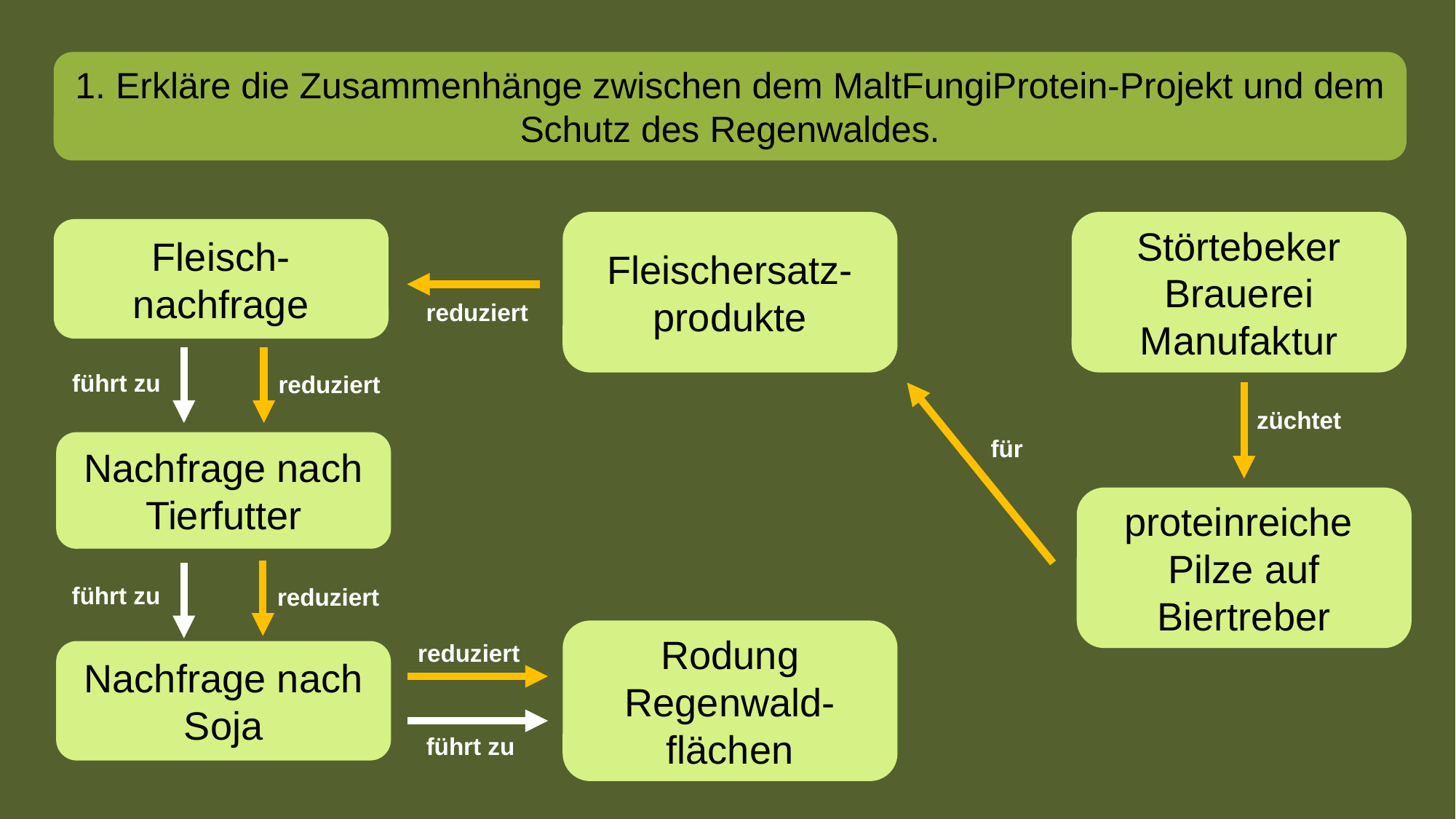

1. Erkläre die Zusammenhänge zwischen dem MaltFungiProtein-Projekt und dem Schutz des Regenwaldes.
Fleischersatz-produkte
Störtebeker Brauerei Manufaktur
Fleisch-nachfrage
reduziert
führt zu
reduziert
züchtet
für
Nachfrage nach Tierfutter
proteinreiche  Pilze auf Biertreber
führt zu
reduziert
Rodung Regenwald-flächen
reduziert
Nachfrage nach Soja
führt zu
​